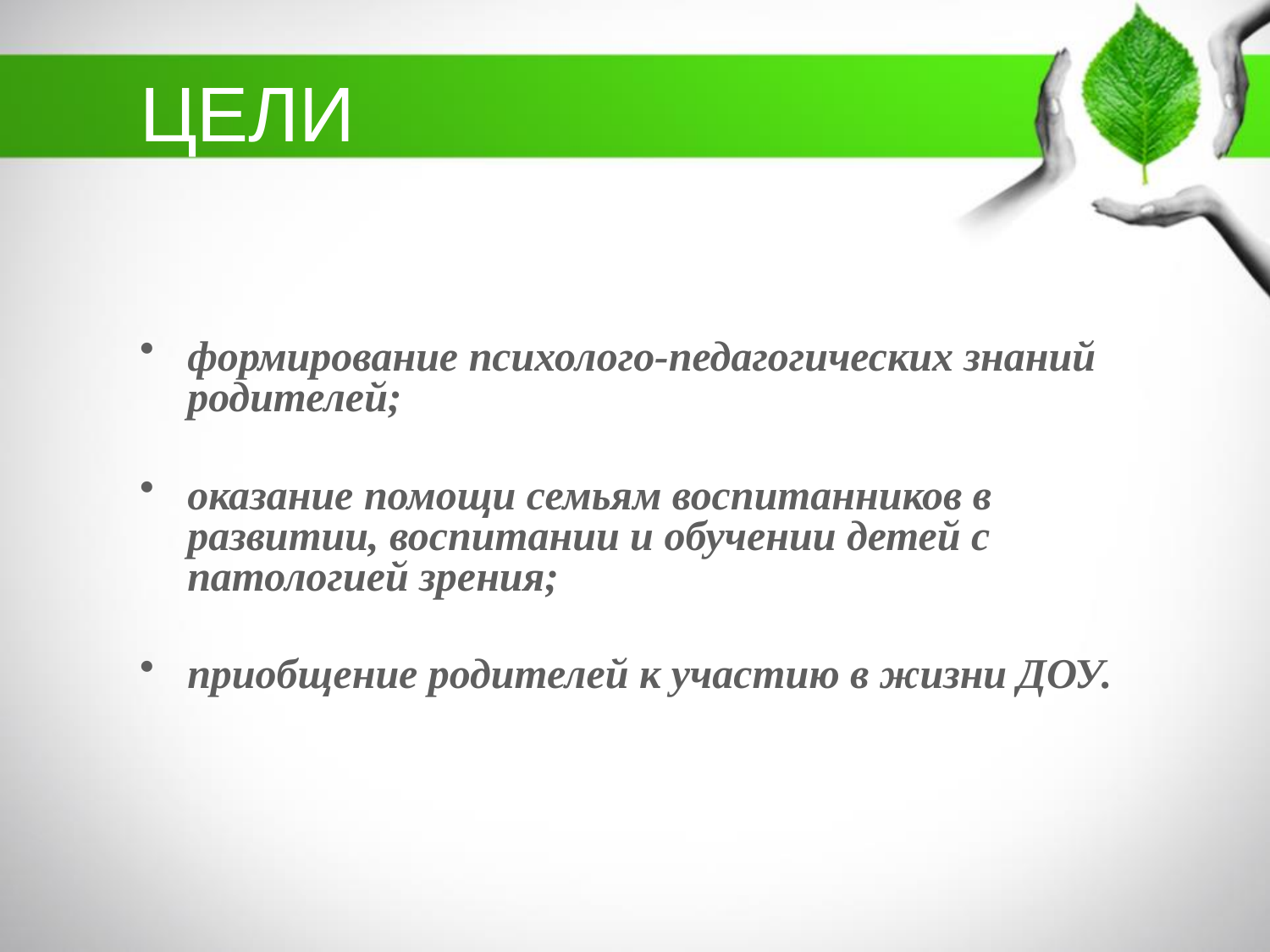

# ЦЕЛИ

формирование психолого-педагогических знаний родителей;

оказание помощи семьям воспитанников в развитии, воспитании и обучении детей с патологией зрения;

приобщение родителей к участию в жизни ДОУ.